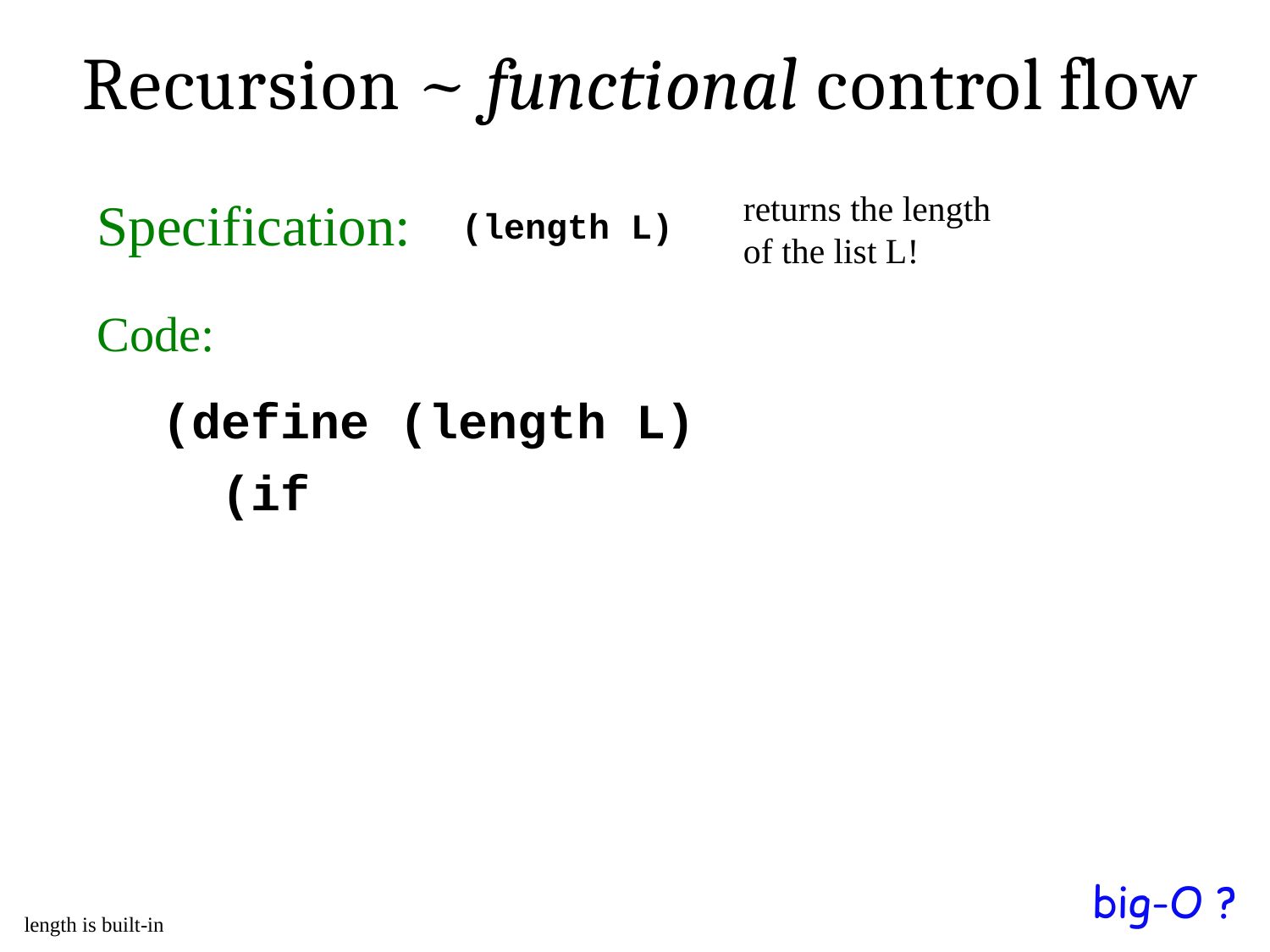

Recursion ~ functional control flow
returns the length of the list L!
Specification:
(length L)
Code:
(define (length L)
  (if

big-O ?
length is built-in